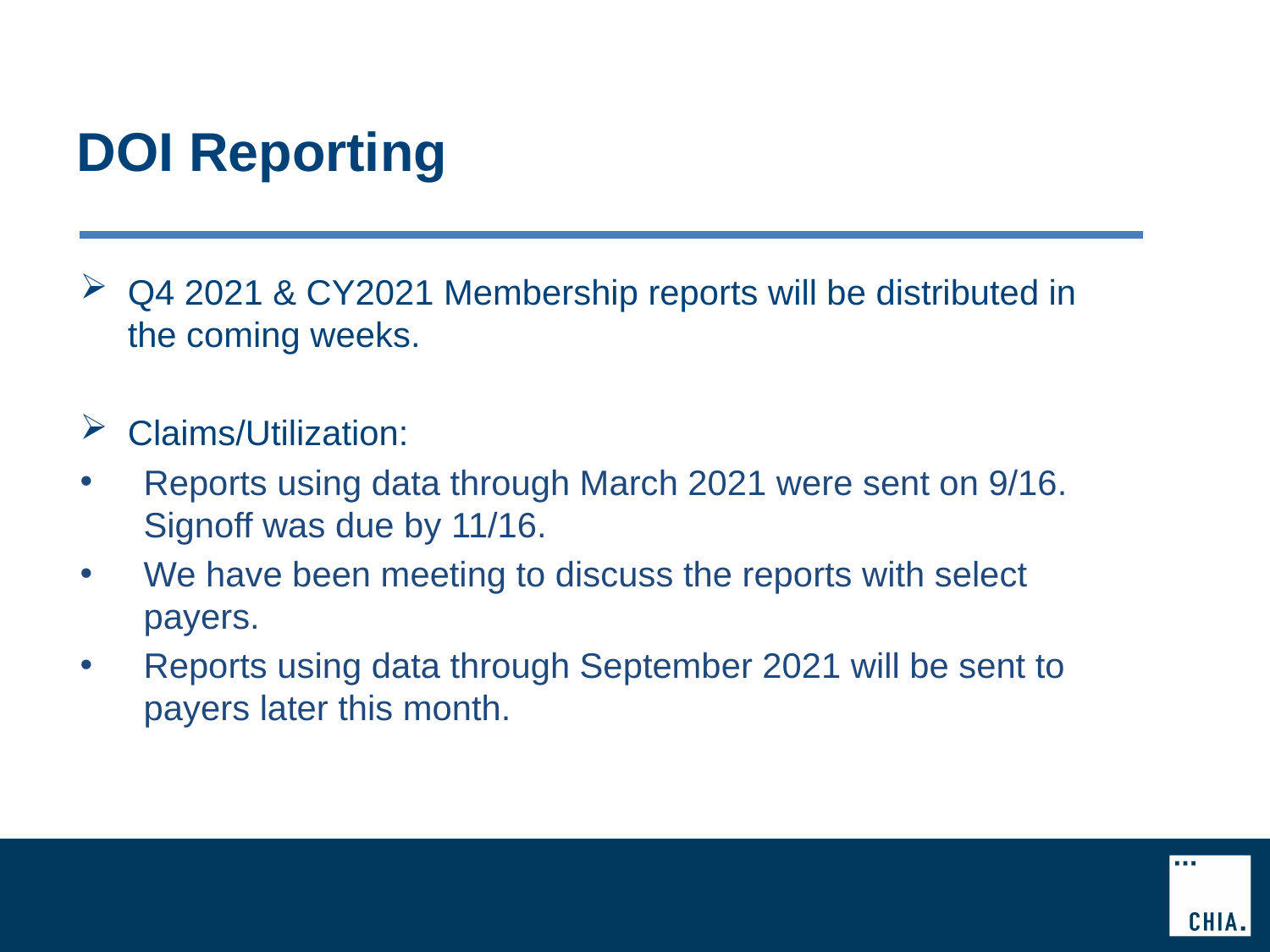

# DOI Reporting
Q4 2021 & CY2021 Membership reports will be distributed in the coming weeks.

Claims/Utilization:
Reports using data through March 2021 were sent on 9/16. Signoff was due by 11/16.
We have been meeting to discuss the reports with select payers.
Reports using data through September 2021 will be sent to payers later this month.